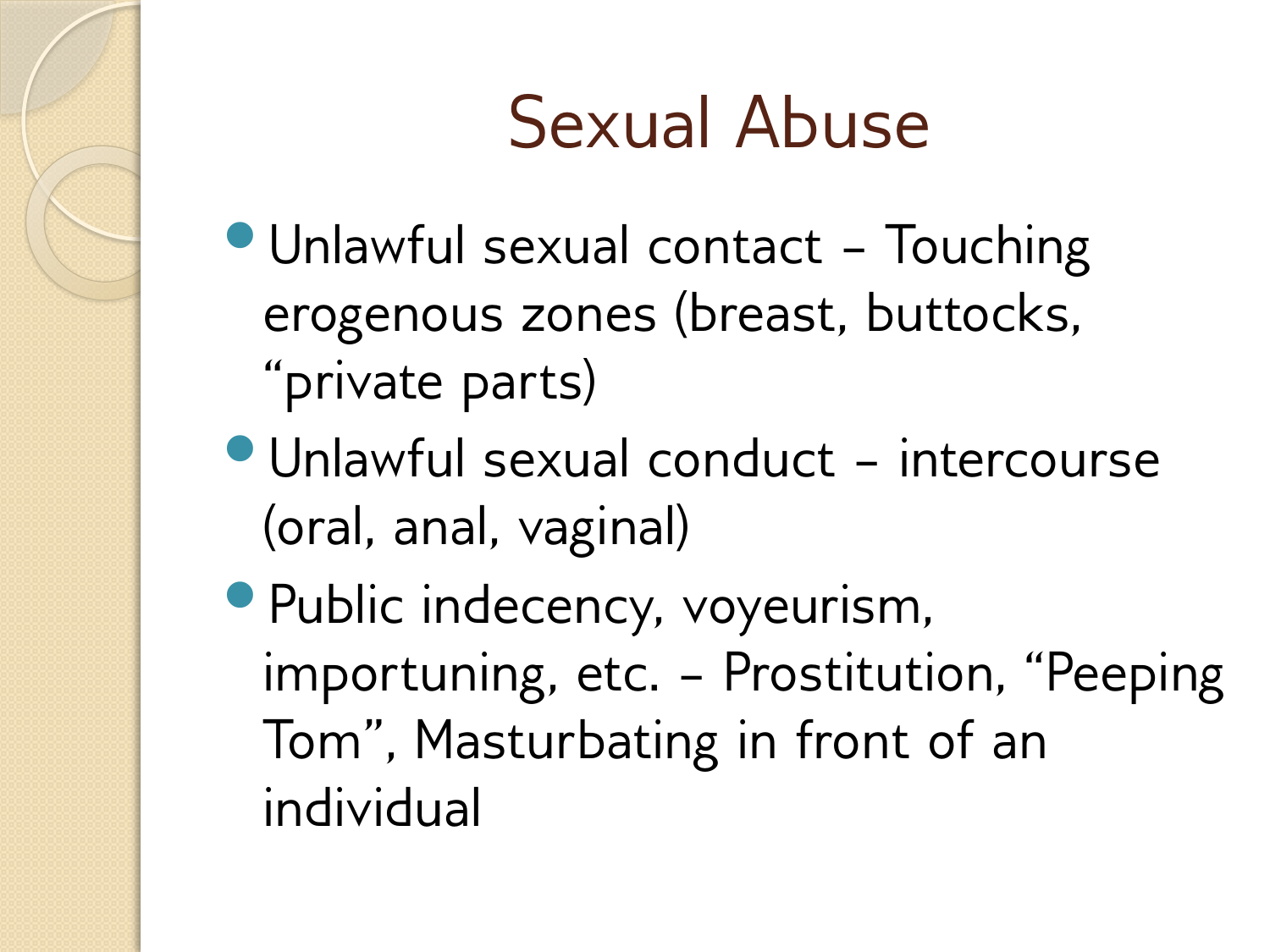

# Sexual Abuse
Unlawful sexual contact – Touching erogenous zones (breast, buttocks, “private parts)
Unlawful sexual conduct – intercourse (oral, anal, vaginal)
Public indecency, voyeurism, importuning, etc. – Prostitution, “Peeping Tom”, Masturbating in front of an individual